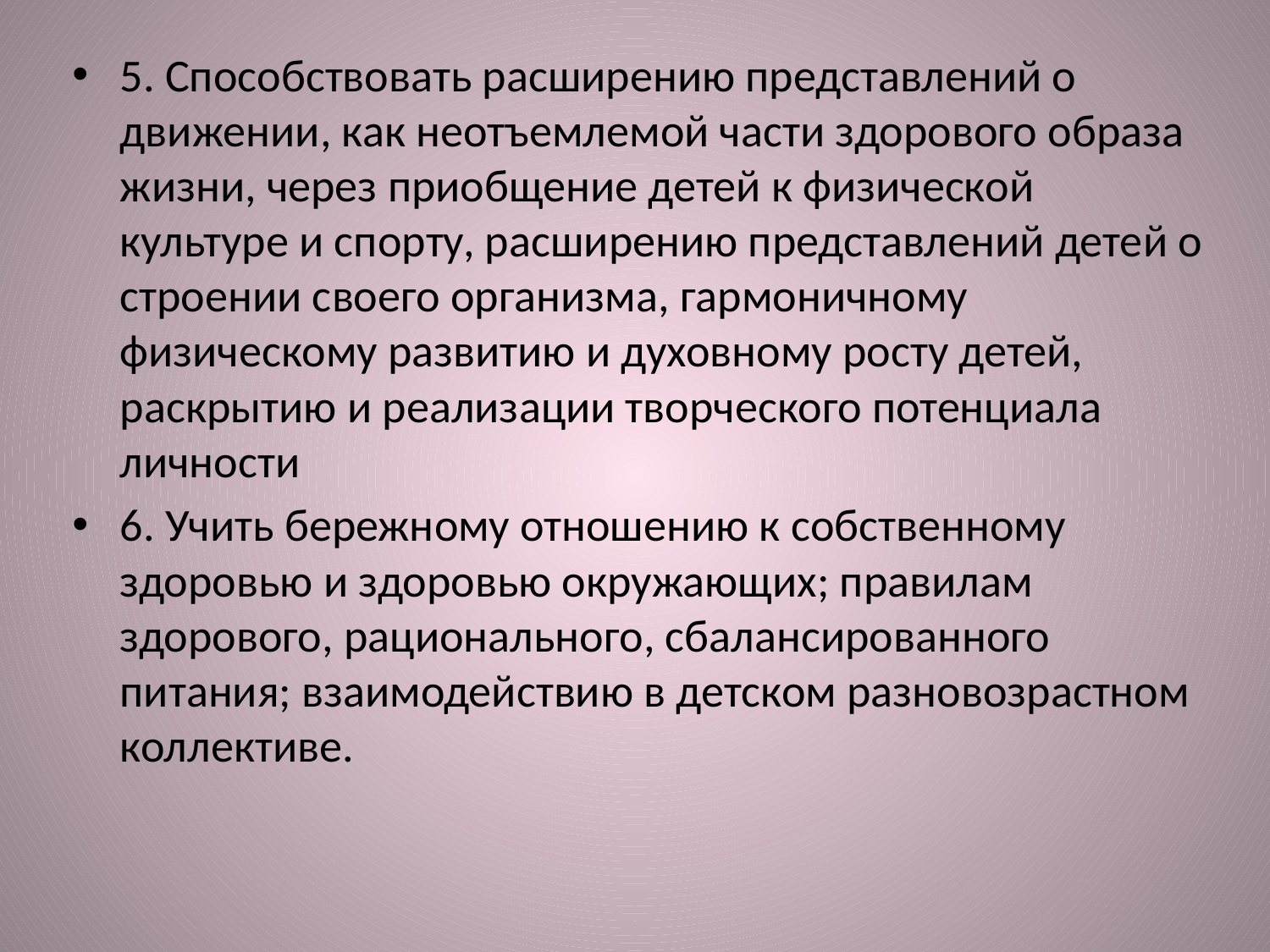

#
5. Способствовать расширению представлений о движении, как неотъемлемой части здорового образа жизни, через приобщение детей к физической культуре и спорту, расширению представлений детей о строении своего организма, гармоничному физическому развитию и духовному росту детей, раскрытию и реализации творческого потенциала личности
6. Учить бережному отношению к собственному здоровью и здоровью окружающих; правилам здорового, рационального, сбалансированного питания; взаимодействию в детском разновозрастном коллективе.